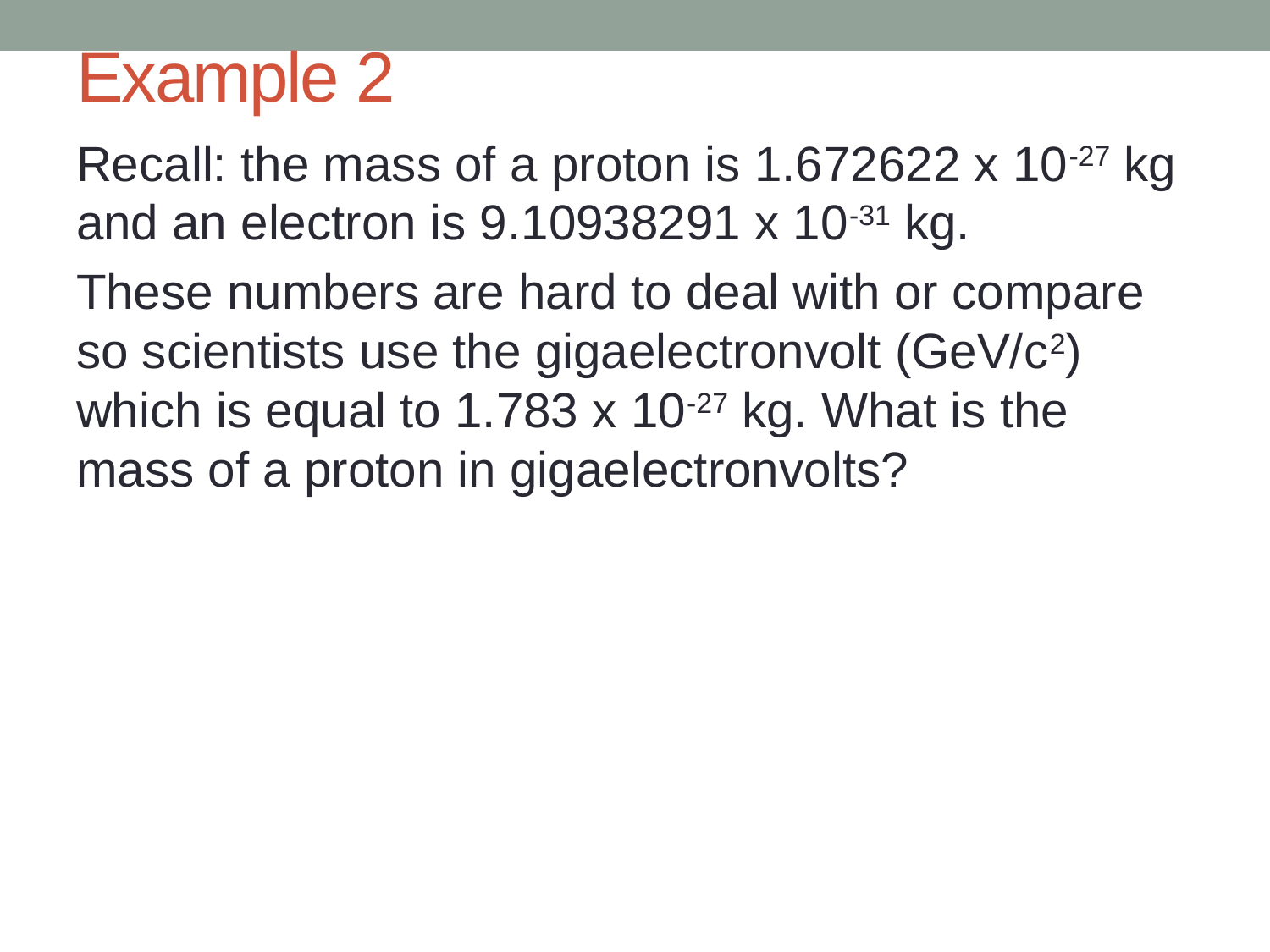

# Example 2
Recall: the mass of a proton is 1.672622 x 10-27 kg and an electron is 9.10938291 x 10-31 kg.
These numbers are hard to deal with or compare so scientists use the gigaelectronvolt (GeV/c2) which is equal to 1.783 x 10-27 kg. What is the mass of a proton in gigaelectronvolts?